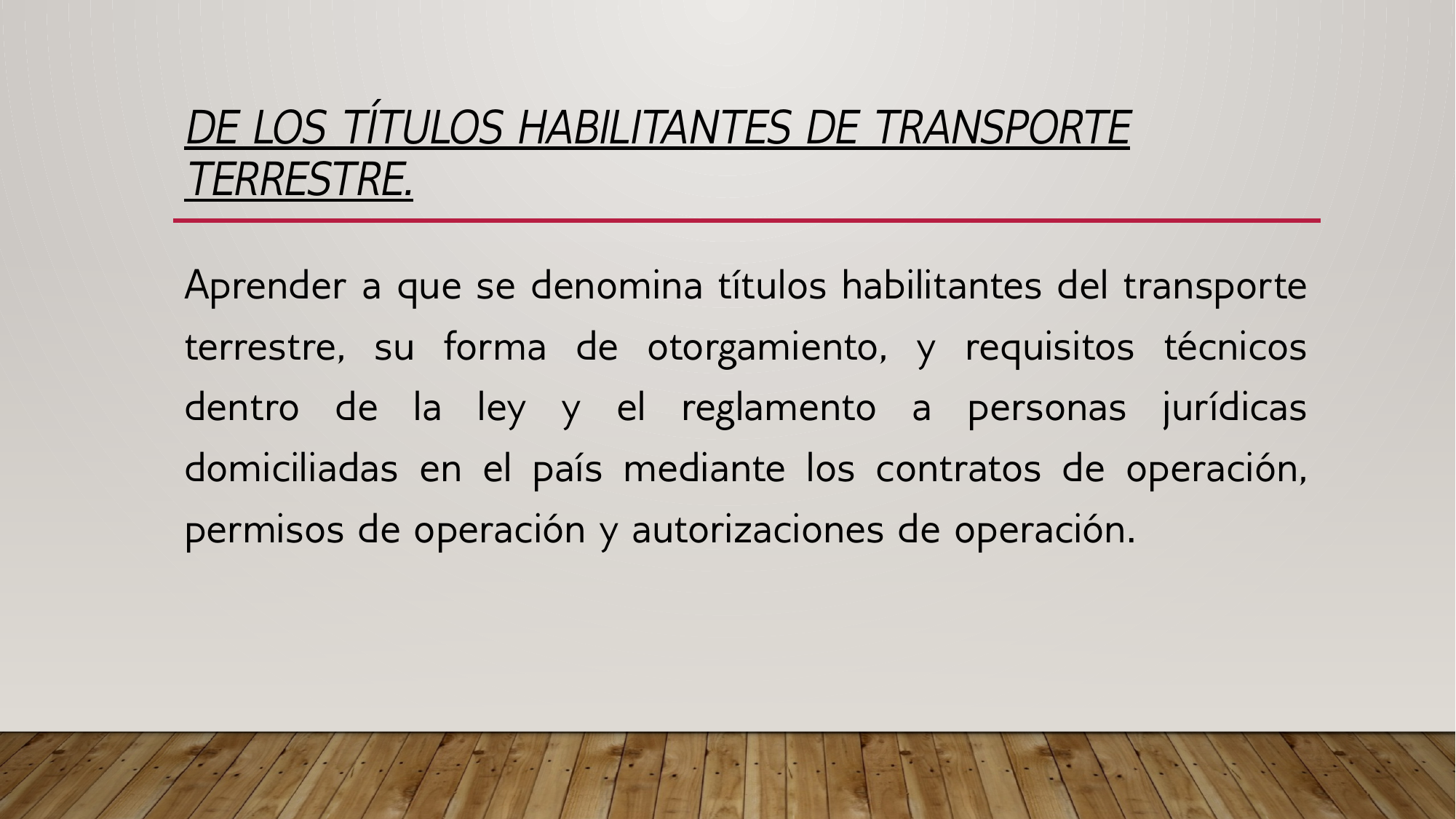

# DE LOS Títulos HABILITANTES DE TRANSPORTE TERRESTRE.
Aprender a que se denomina títulos habilitantes del transporte terrestre, su forma de otorgamiento, y requisitos técnicos dentro de la ley y el reglamento a personas jurídicas domiciliadas en el país mediante los contratos de operación, permisos de operación y autorizaciones de operación.